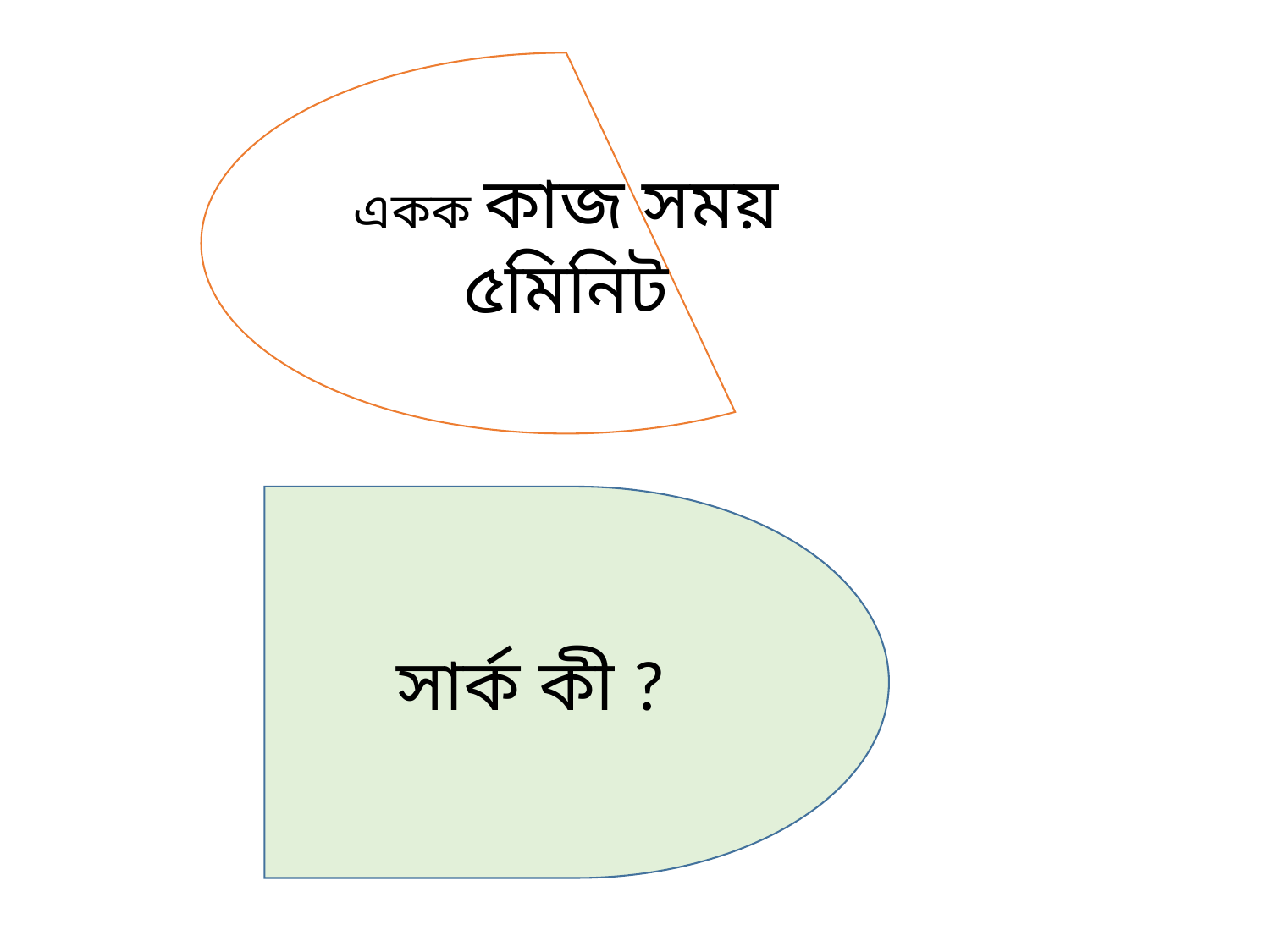

একক কাজ সময় ৫মিনিট
সার্ক কী ?